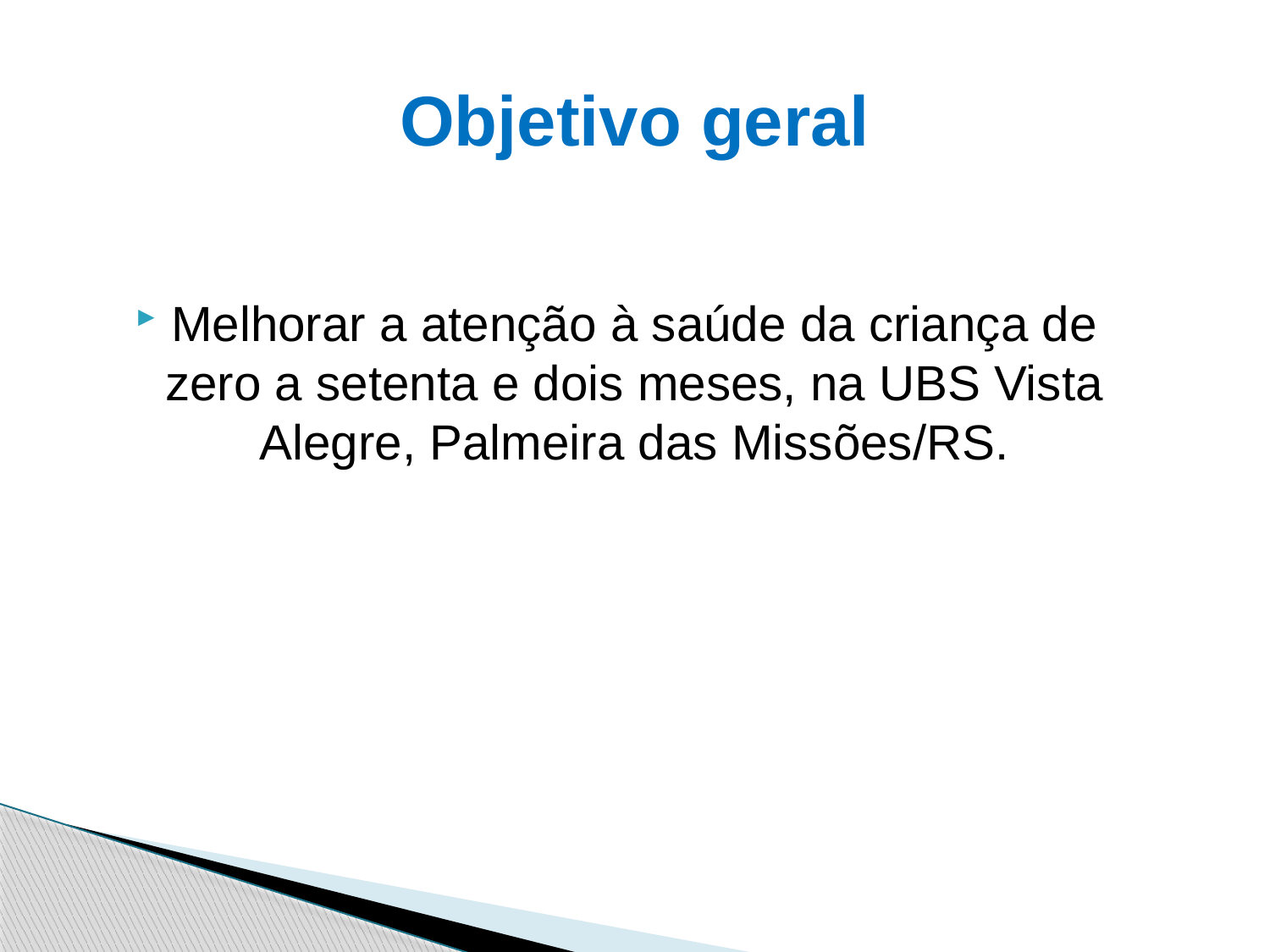

# Objetivo geral

Melhorar a atenção à saúde da criança de zero a setenta e dois meses, na UBS Vista Alegre, Palmeira das Missões/RS.